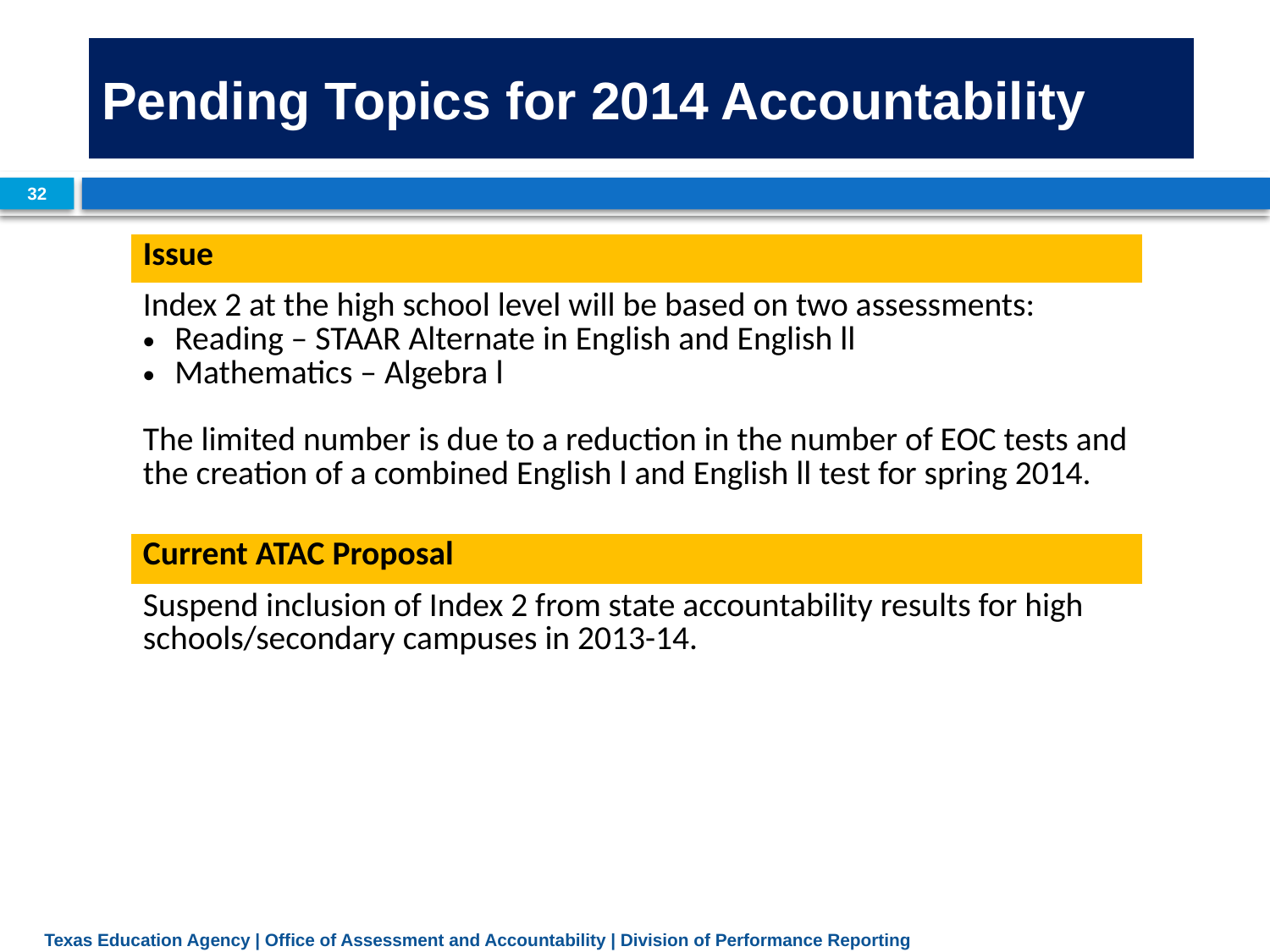

# Pending Topics for 2014 Accountability
32
| Issue |
| --- |
| Index 2 at the high school level will be based on two assessments: Reading – STAAR Alternate in English and English ll Mathematics – Algebra l The limited number is due to a reduction in the number of EOC tests and the creation of a combined English l and English ll test for spring 2014. |
| Current ATAC Proposal |
| Suspend inclusion of Index 2 from state accountability results for high schools/secondary campuses in 2013-14. |
Texas Education Agency | Office of Assessment and Accountability | Division of Performance Reporting